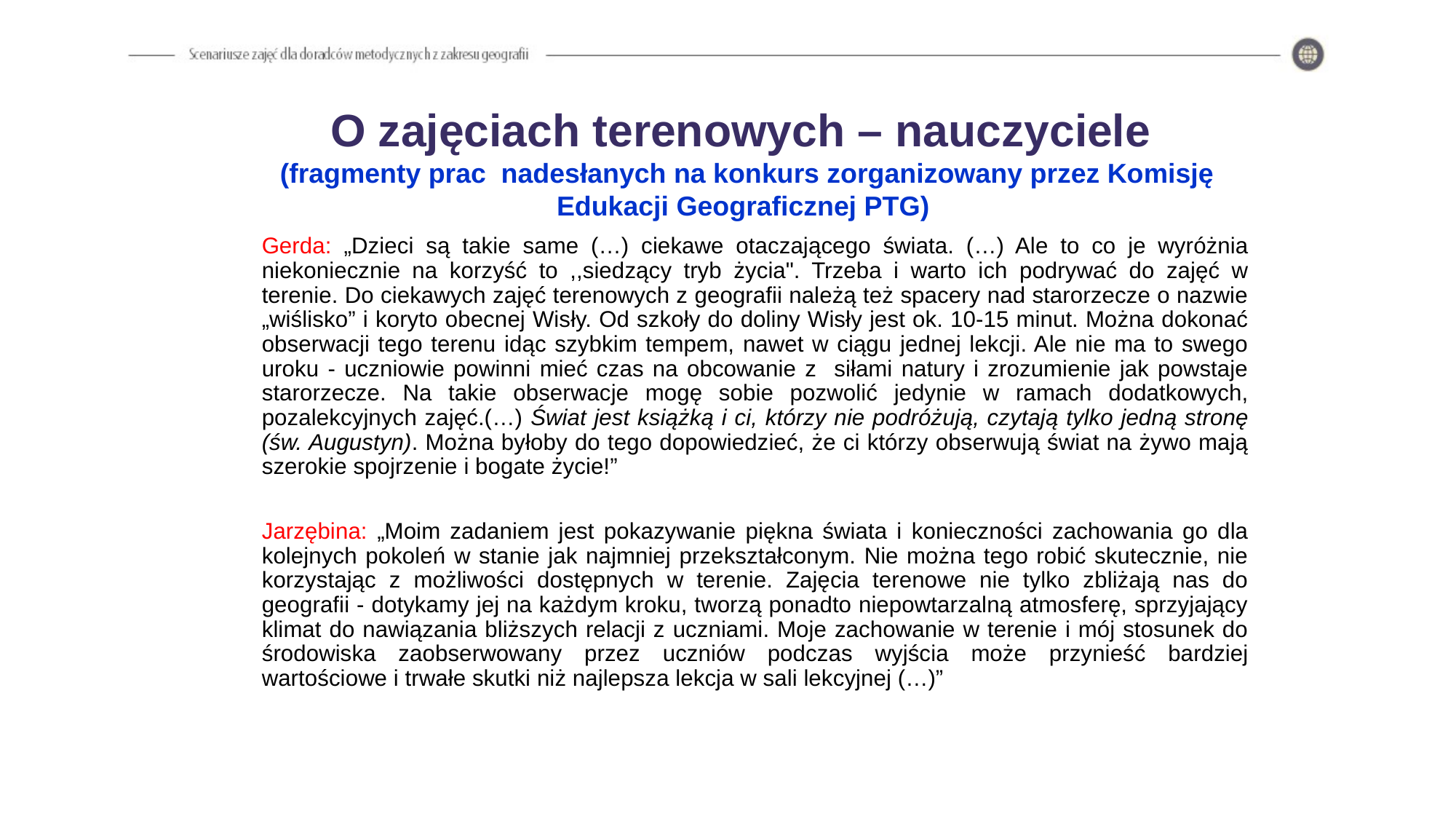

O zajęciach terenowych – nauczyciele
(fragmenty prac  nadesłanych na konkurs zorganizowany przez Komisję Edukacji Geograficznej PTG)
Gerda: „Dzieci są takie same (…) ciekawe otaczającego świata. (…) Ale to co je wyróżnia niekoniecznie na korzyść to ,,siedzący tryb życia". Trzeba i warto ich podrywać do zajęć w terenie. Do ciekawych zajęć terenowych z geografii należą też spacery nad starorzecze o nazwie „wiślisko” i koryto obecnej Wisły. Od szkoły do doliny Wisły jest ok. 10-15 minut. Można dokonać obserwacji tego terenu idąc szybkim tempem, nawet w ciągu jednej lekcji. Ale nie ma to swego uroku - uczniowie powinni mieć czas na obcowanie z  siłami natury i zrozumienie jak powstaje starorzecze. Na takie obserwacje mogę sobie pozwolić jedynie w ramach dodatkowych, pozalekcyjnych zajęć.(…) Świat jest książką i ci, którzy nie podróżują, czytają tylko jedną stronę (św. Augustyn). Można byłoby do tego dopowiedzieć, że ci którzy obserwują świat na żywo mają szerokie spojrzenie i bogate życie!”

Jarzębina: „Moim zadaniem jest pokazywanie piękna świata i konieczności zachowania go dla kolejnych pokoleń w stanie jak najmniej przekształconym. Nie można tego robić skutecznie, nie korzystając z możliwości dostępnych w terenie. Zajęcia terenowe nie tylko zbliżają nas do geografii - dotykamy jej na każdym kroku, tworzą ponadto niepowtarzalną atmosferę, sprzyjający klimat do nawiązania bliższych relacji z uczniami. Moje zachowanie w terenie i mój stosunek do środowiska zaobserwowany przez uczniów podczas wyjścia może przynieść bardziej wartościowe i trwałe skutki niż najlepsza lekcja w sali lekcyjnej (…)”